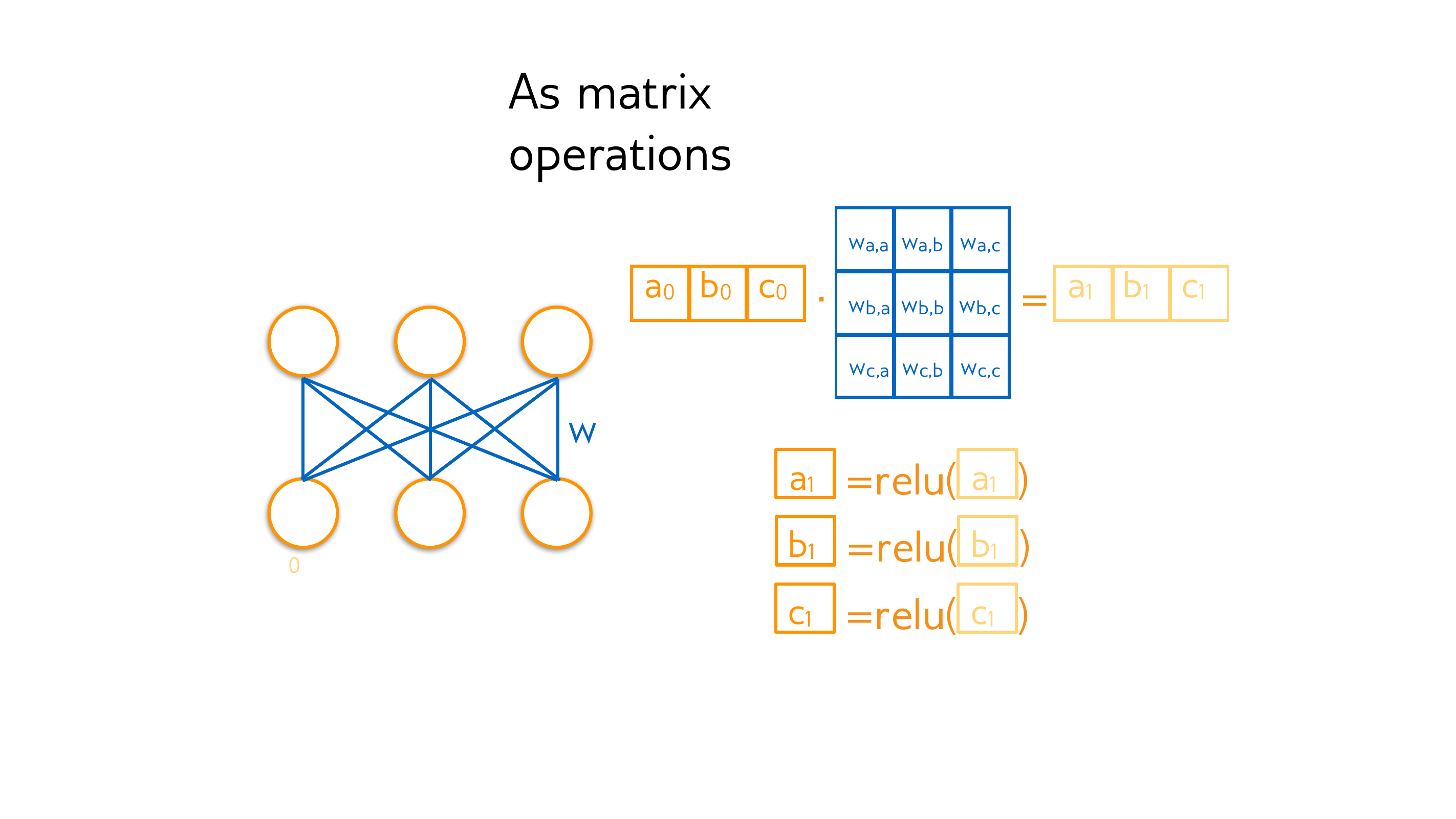

# As matrix operations
| wa,a | wa,b | wa,c |
| --- | --- | --- |
| wb,a | wb,b | wb,c |
| wc,a | wc,b | wc,c |
.
| a0 | b0 | c0 |
| --- | --- | --- |
| a1 | b1 | c1 |
| --- | --- | --- |
=

a1
b1
c1

w
)
)
)
=relu(
a1
a1

a0
b0
c0
=relu(
b1
b1
=relu(
c1
c1